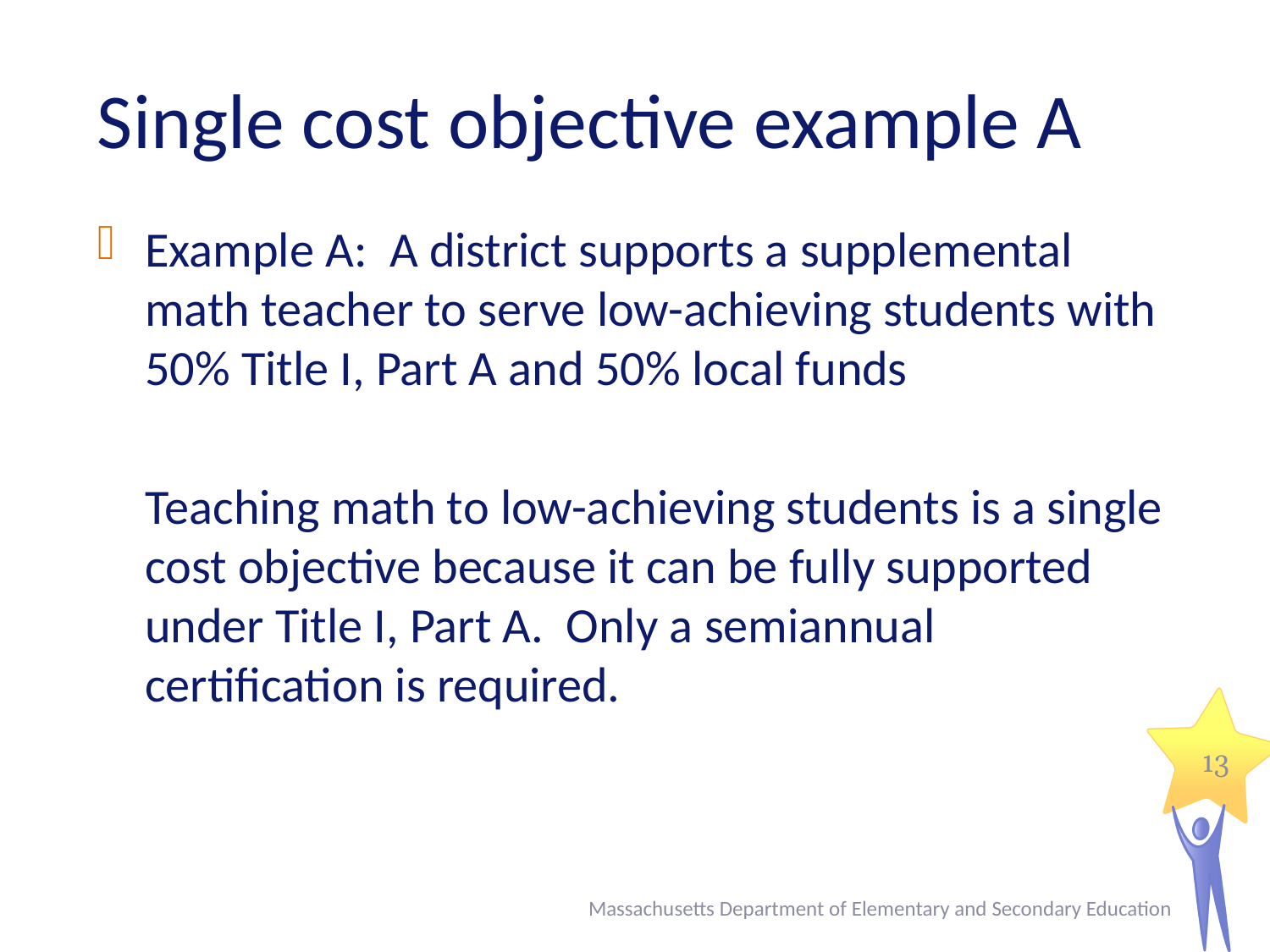

# Single cost objective example A
Example A:  A district supports a supplemental math teacher to serve low-achieving students with 50% Title I, Part A and 50% local funds

	Teaching math to low-achieving students is a single cost objective because it can be fully supported under Title I, Part A.  Only a semiannual certification is required.
13
Massachusetts Department of Elementary and Secondary Education